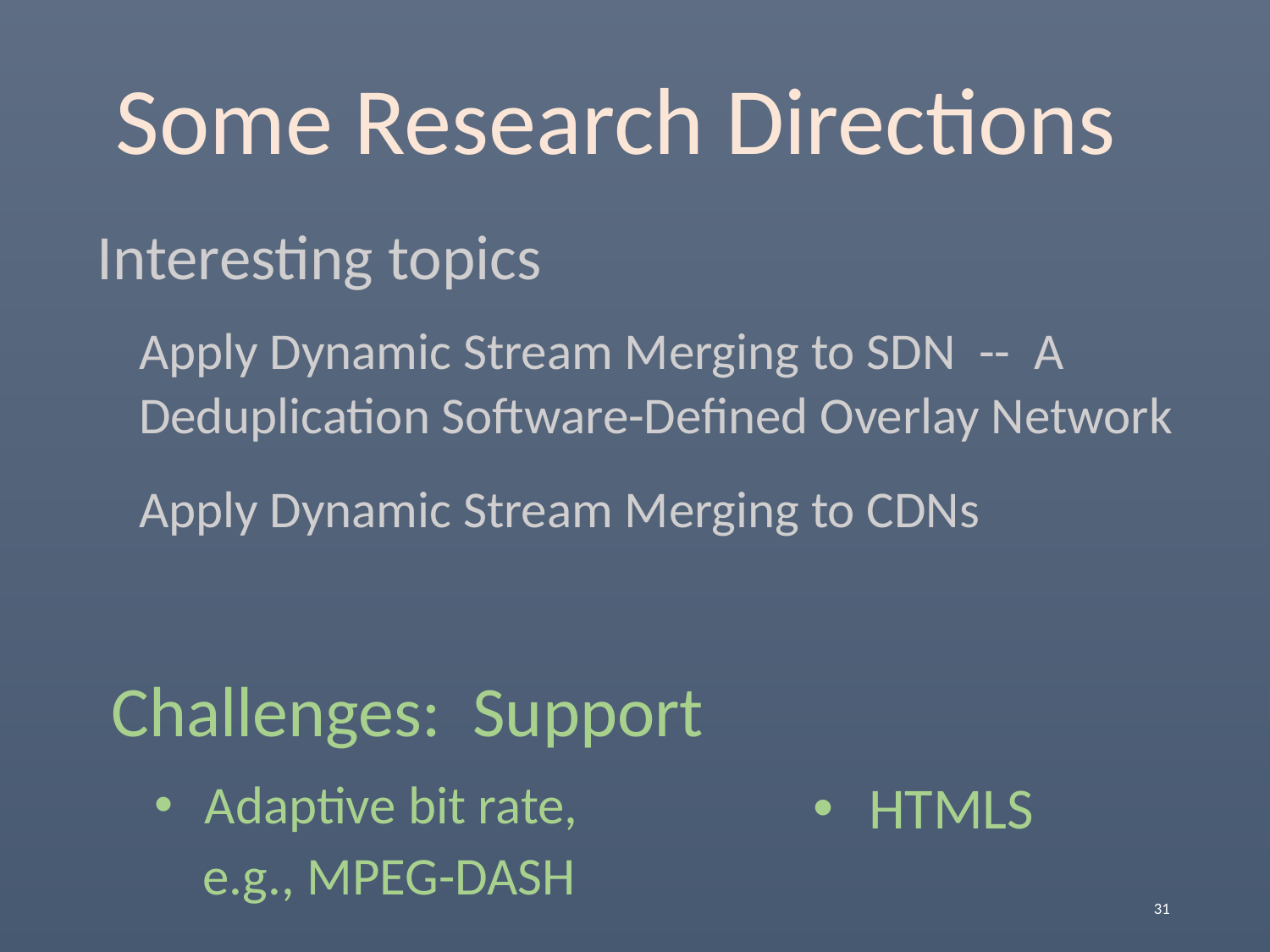

Some Research Directions
Interesting topics
Apply Dynamic Stream Merging to SDN  --  A Deduplication Software-Defined Overlay Network
Apply Dynamic Stream Merging to CDNs
Challenges:  Support
Adaptive bit rate,
    e.g., MPEG-DASH
HTMLS
31